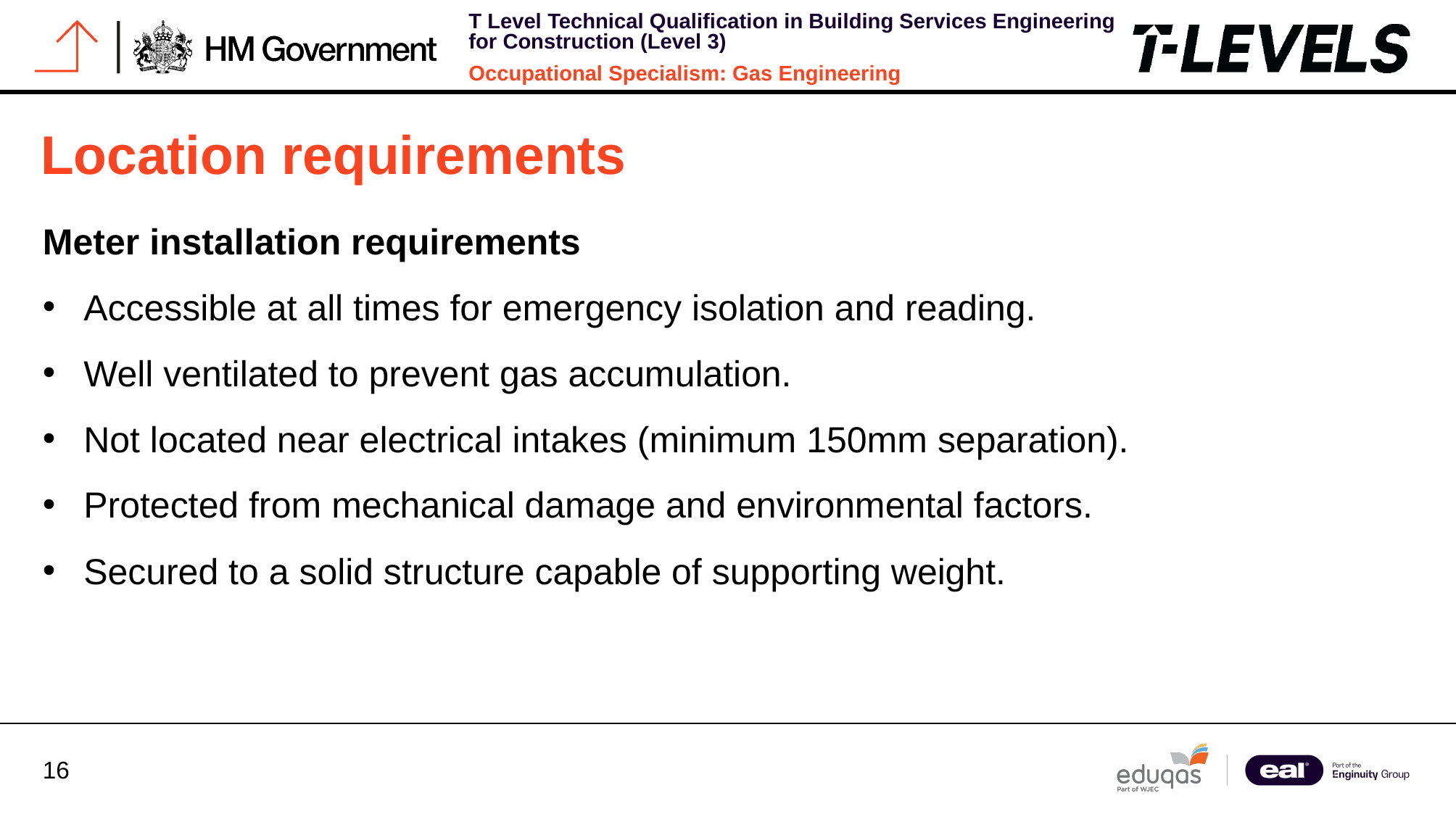

# Location requirements
Meter installation requirements
Accessible at all times for emergency isolation and reading.
Well ventilated to prevent gas accumulation.
Not located near electrical intakes (minimum 150mm separation).
Protected from mechanical damage and environmental factors.
Secured to a solid structure capable of supporting weight.